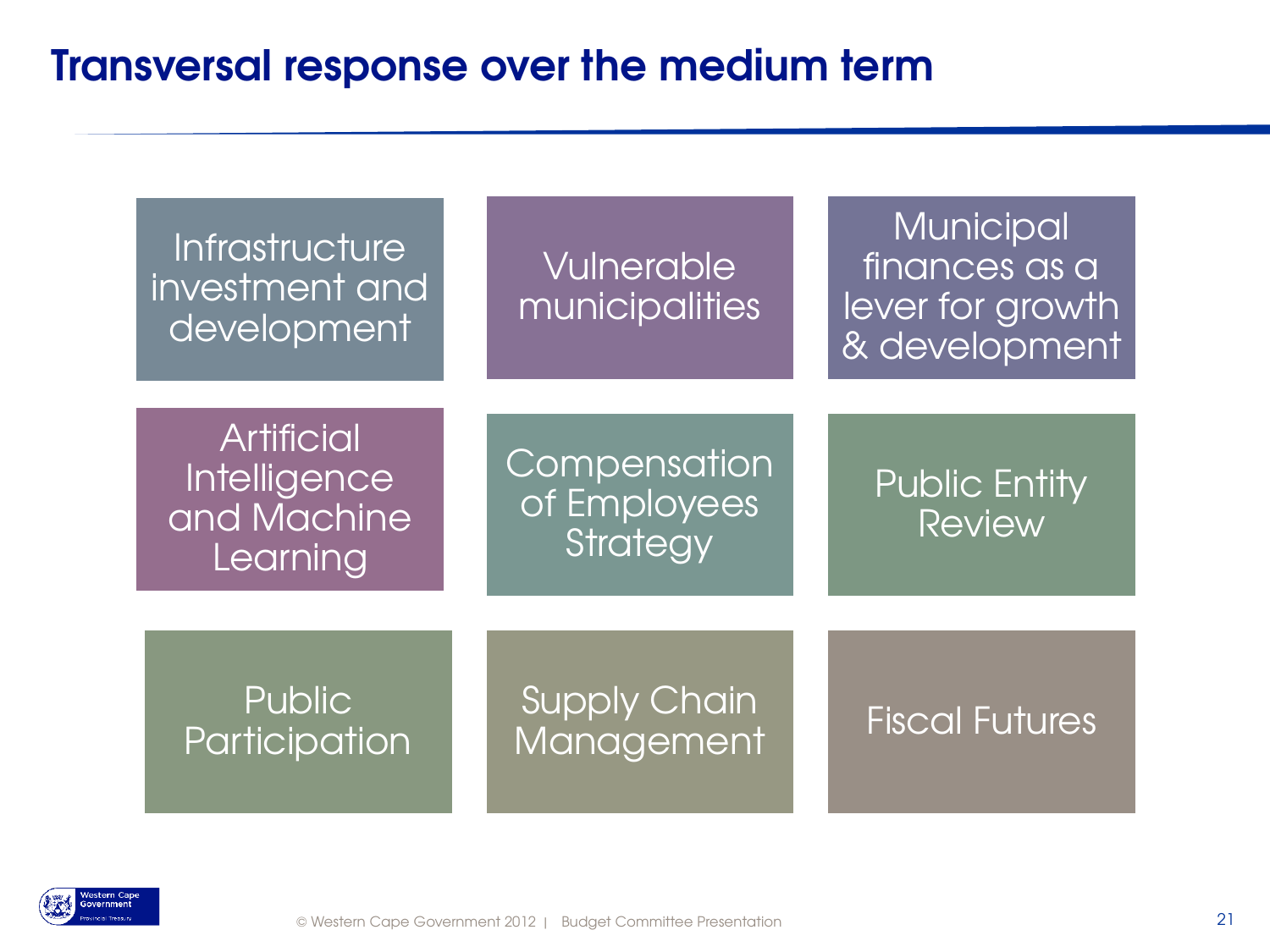

# Transversal response over the medium term
Artificial Intelligence and Machine Learning
Vulnerable municipalities
Municipal finances as a lever for growth & development
Infrastructure investment and development
Compensation of Employees Strategy
Public Entity Review
Public Participation
Supply Chain Management
Fiscal Futures
Budget Committee Presentation
21